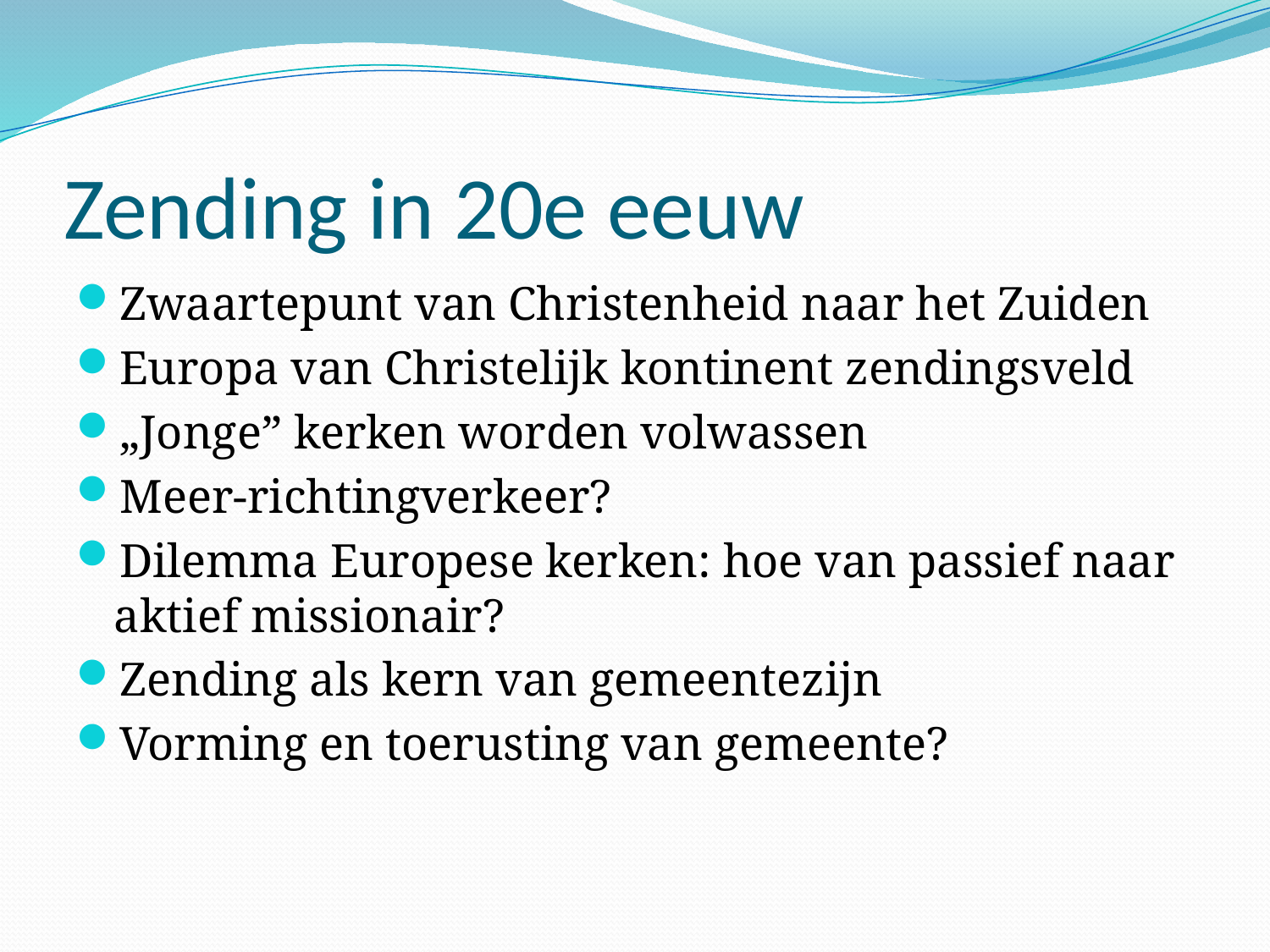

# Zending in 20e eeuw
Zwaartepunt van Christenheid naar het Zuiden
Europa van Christelijk kontinent zendingsveld
„Jonge” kerken worden volwassen
Meer-richtingverkeer?
Dilemma Europese kerken: hoe van passief naar aktief missionair?
Zending als kern van gemeentezijn
Vorming en toerusting van gemeente?